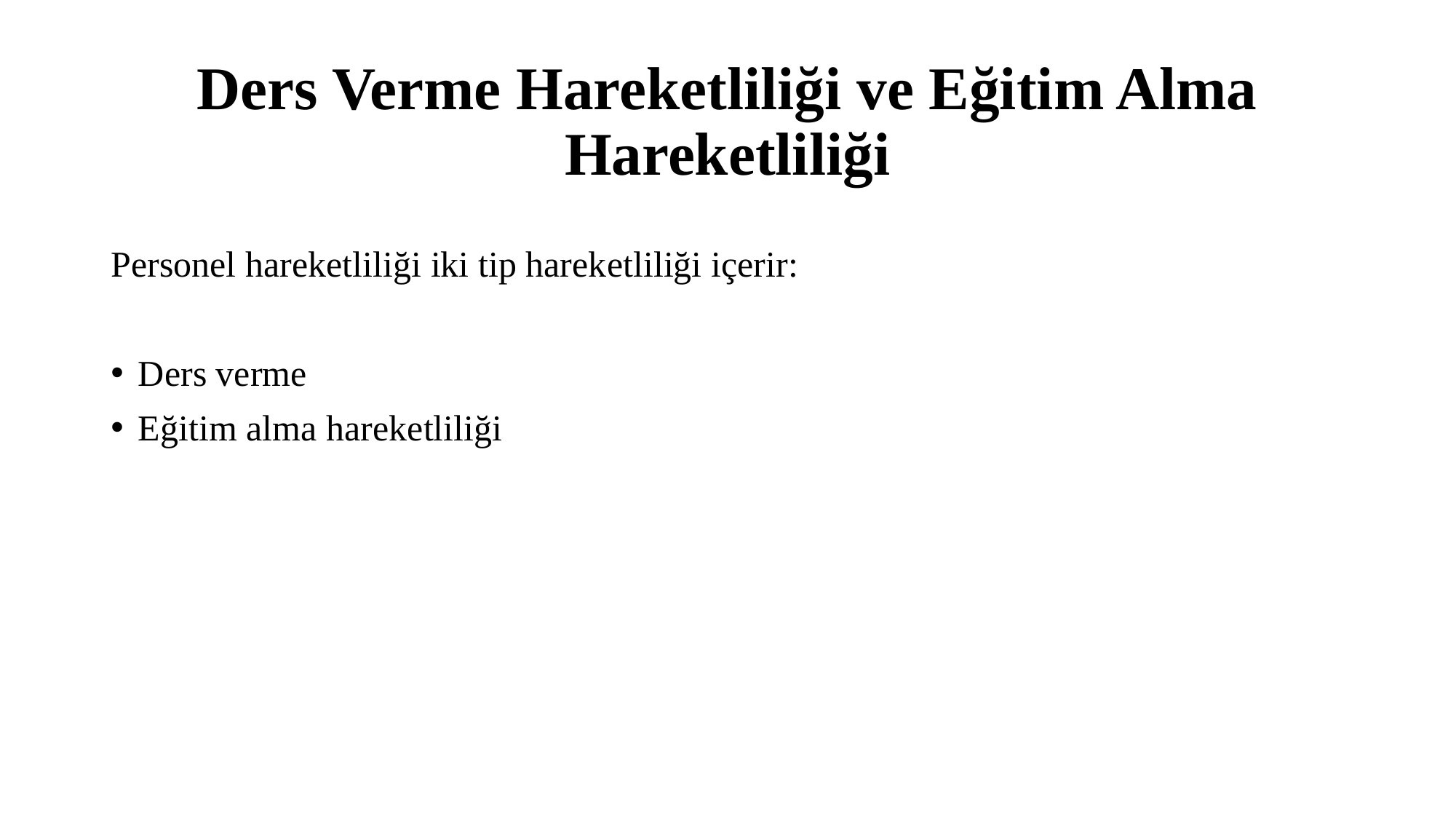

# Ders Verme Hareketliliği ve Eğitim Alma Hareketliliği
Personel hareketliliği iki tip hareketliliği içerir:

Ders verme
Eğitim alma hareketliliği